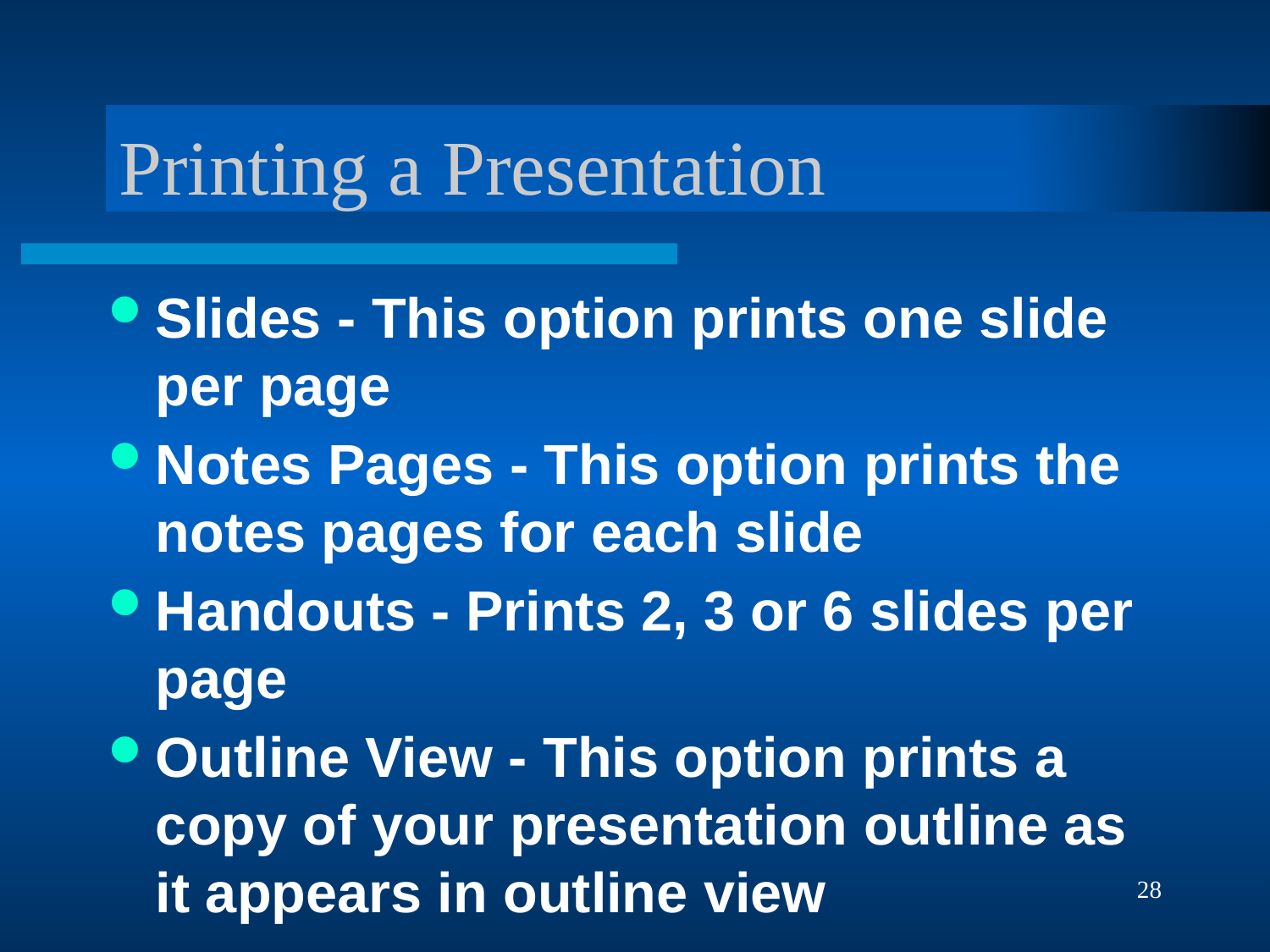

# Printing a Presentation
Slides - This option prints one slide per page
Notes Pages - This option prints the notes pages for each slide
Handouts - Prints 2, 3 or 6 slides per page
Outline View - This option prints a copy of your presentation outline as it appears in outline view

28